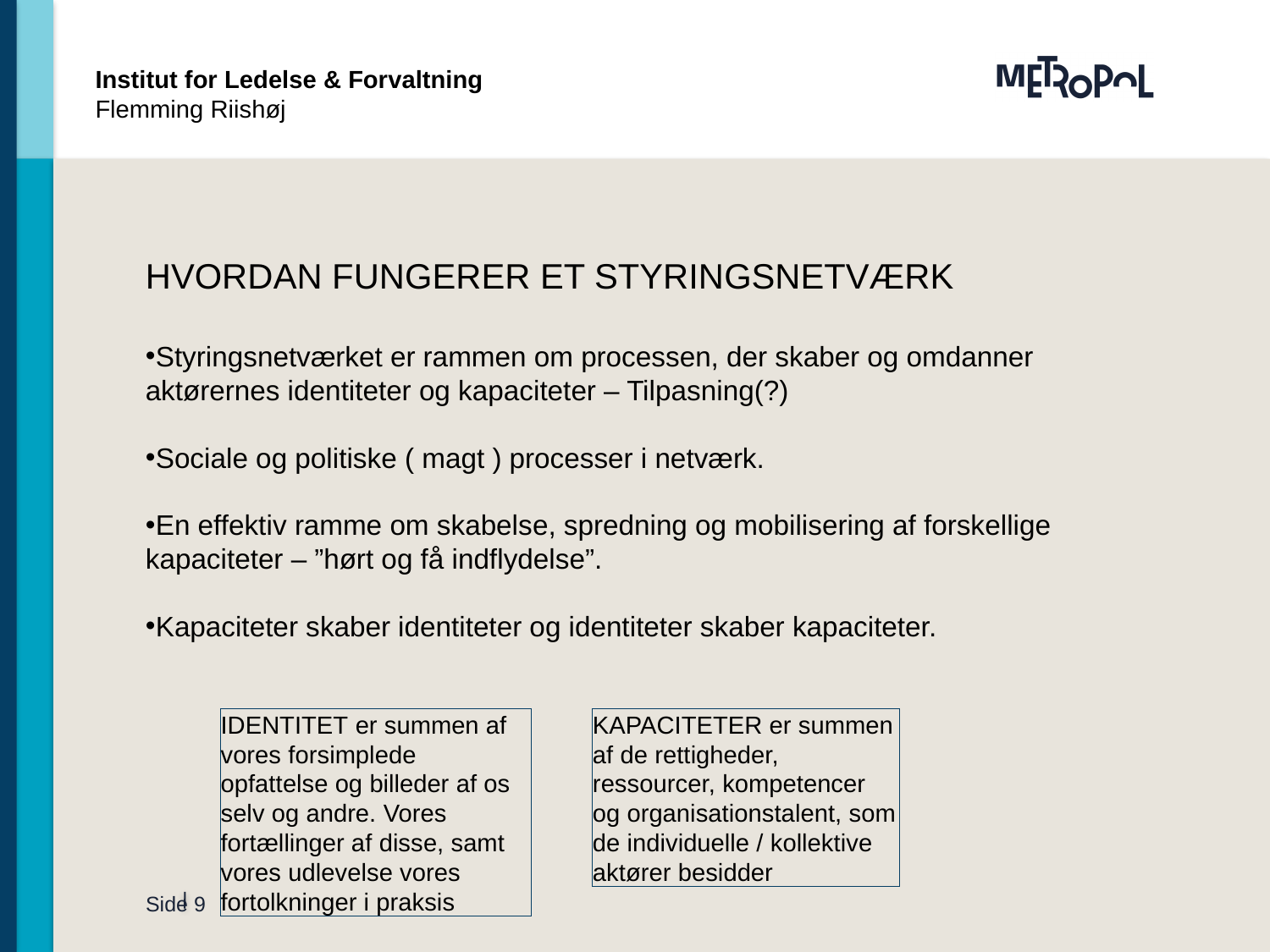

Institut for Ledelse & Forvaltning
Flemming Riishøj
Hvordan fungerer et styringsnetværk

Styringsnetværket er rammen om processen, der skaber og omdanner aktørernes identiteter og kapaciteter – Tilpasning(?)

Sociale og politiske ( magt ) processer i netværk.

En effektiv ramme om skabelse, spredning og mobilisering af forskellige kapaciteter – ”hørt og få indflydelse”.

Kapaciteter skaber identiteter og identiteter skaber kapaciteter.

Identitet er summen af vores forsimplede opfattelse og billeder af os selv og andre. Vores fortællinger af disse, samt vores udlevelse vores fortolkninger i praksis
Kapaciteter er summen af de rettigheder, ressourcer, kompetencer og organisationstalent, som de individuelle / kollektive aktører besidder
Side 9